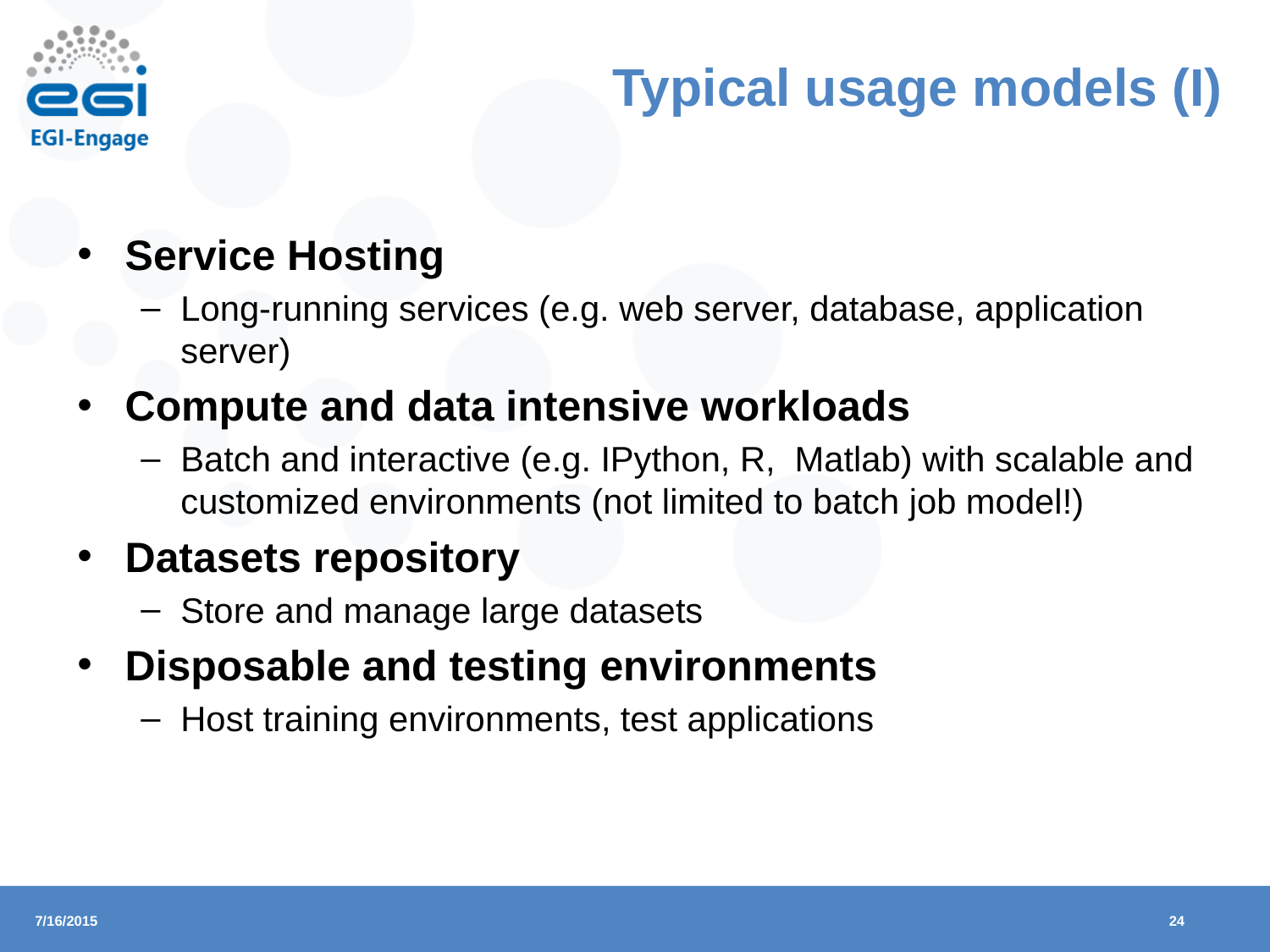

# Typical usage models (I)
Service Hosting
Long-running services (e.g. web server, database, application server)
Compute and data intensive workloads
Batch and interactive (e.g. IPython, R,  Matlab) with scalable and customized environments (not limited to batch job model!)
Datasets repository
Store and manage large datasets
Disposable and testing environments
Host training environments, test applications